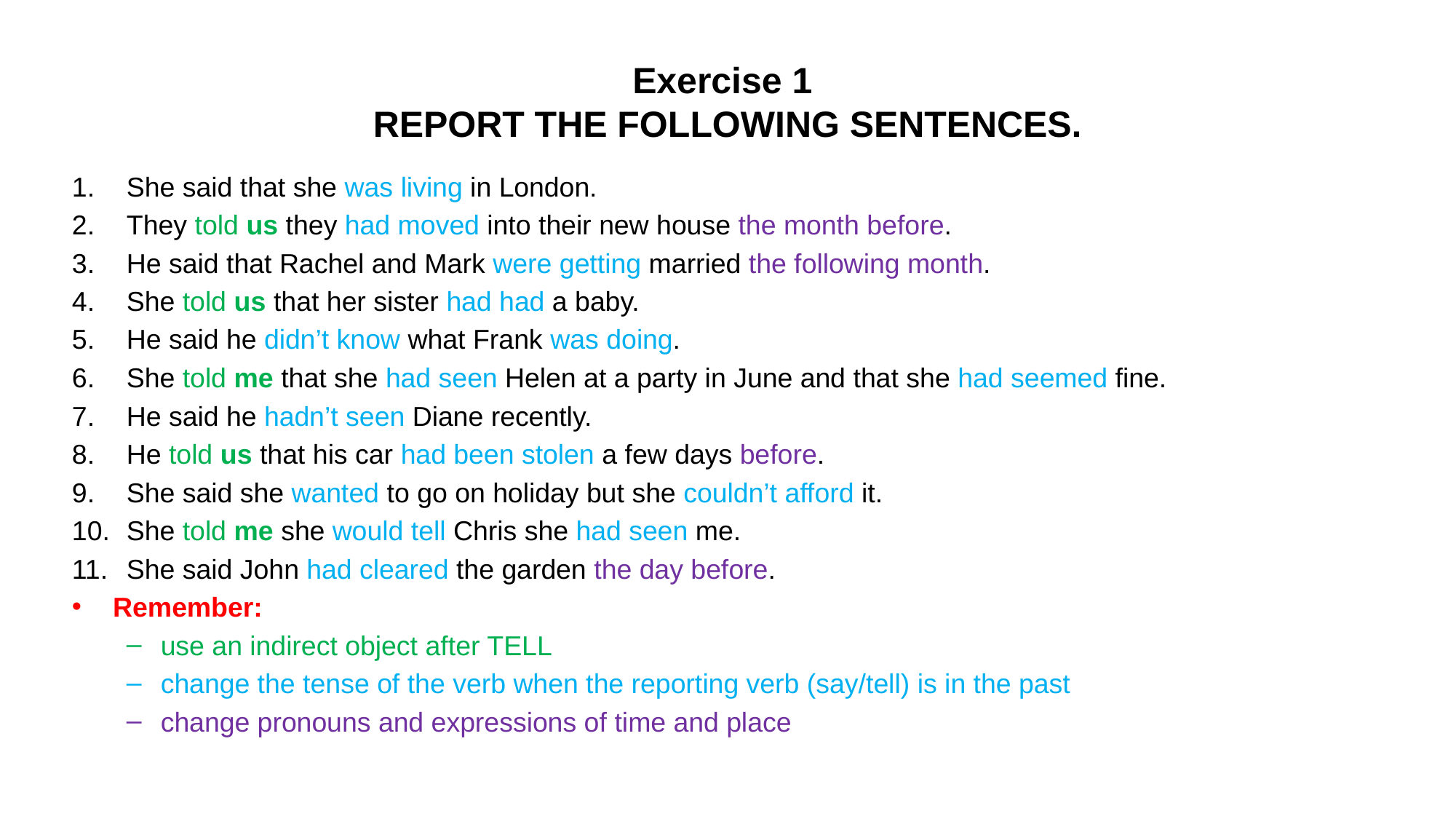

# Exercise 1 REPORT THE FOLLOWING SENTENCES.
She said that she was living in London.
They told us they had moved into their new house the month before.
He said that Rachel and Mark were getting married the following month.
She told us that her sister had had a baby.
He said he didn’t know what Frank was doing.
She told me that she had seen Helen at a party in June and that she had seemed fine.
He said he hadn’t seen Diane recently.
He told us that his car had been stolen a few days before.
She said she wanted to go on holiday but she couldn’t afford it.
She told me she would tell Chris she had seen me.
She said John had cleared the garden the day before.
Remember:
use an indirect object after TELL
change the tense of the verb when the reporting verb (say/tell) is in the past
change pronouns and expressions of time and place